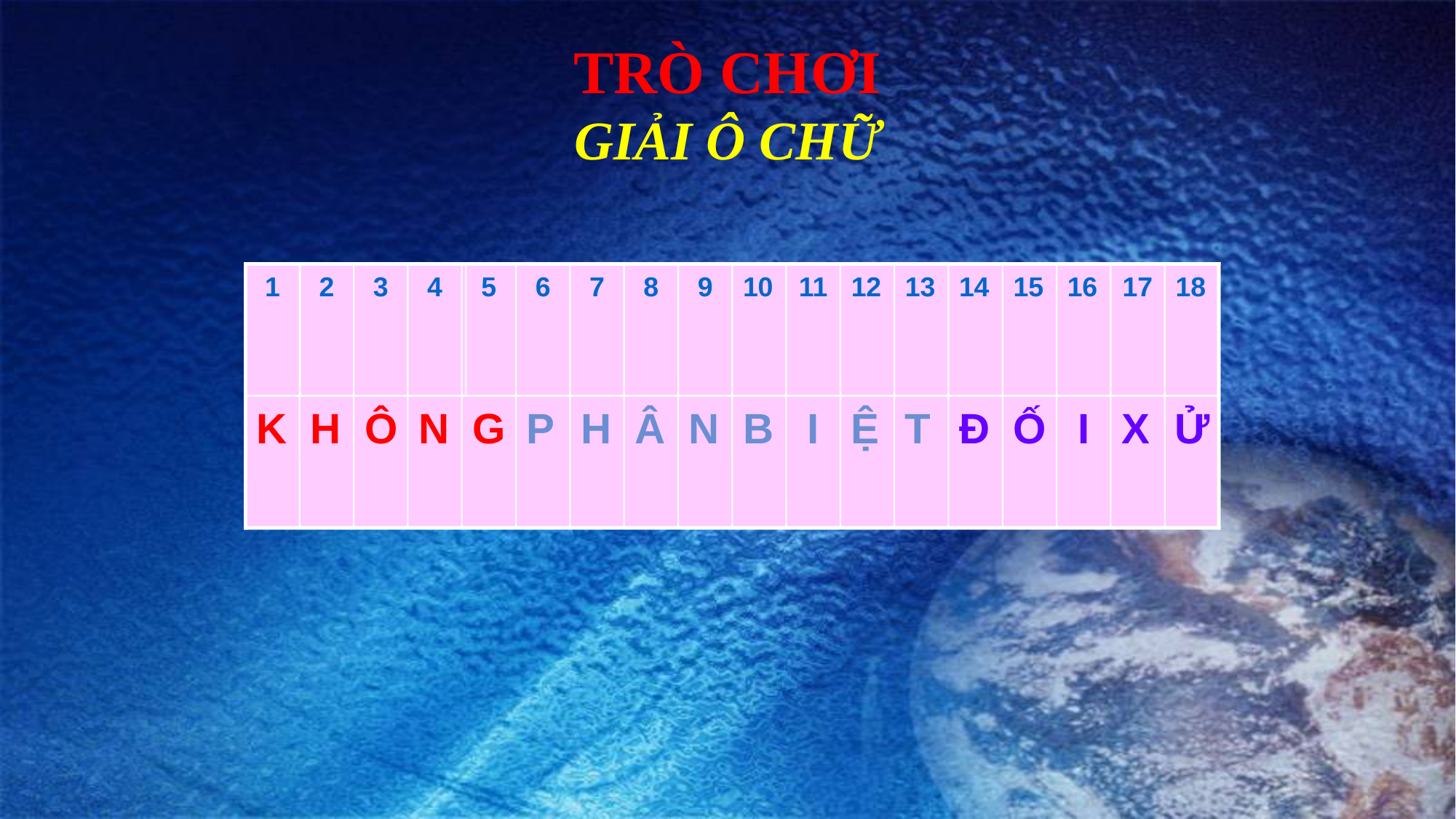

# TRÒ CHƠI GIẢI Ô CHỮ
18

1

2

3

4

5

6

7

8

9

10

11

12

13

14

15

16

17

18

K

H

Ô
N

G

P

H

Â

N

B

I

Ệ

T

Đ

Ố

I

X
Ử